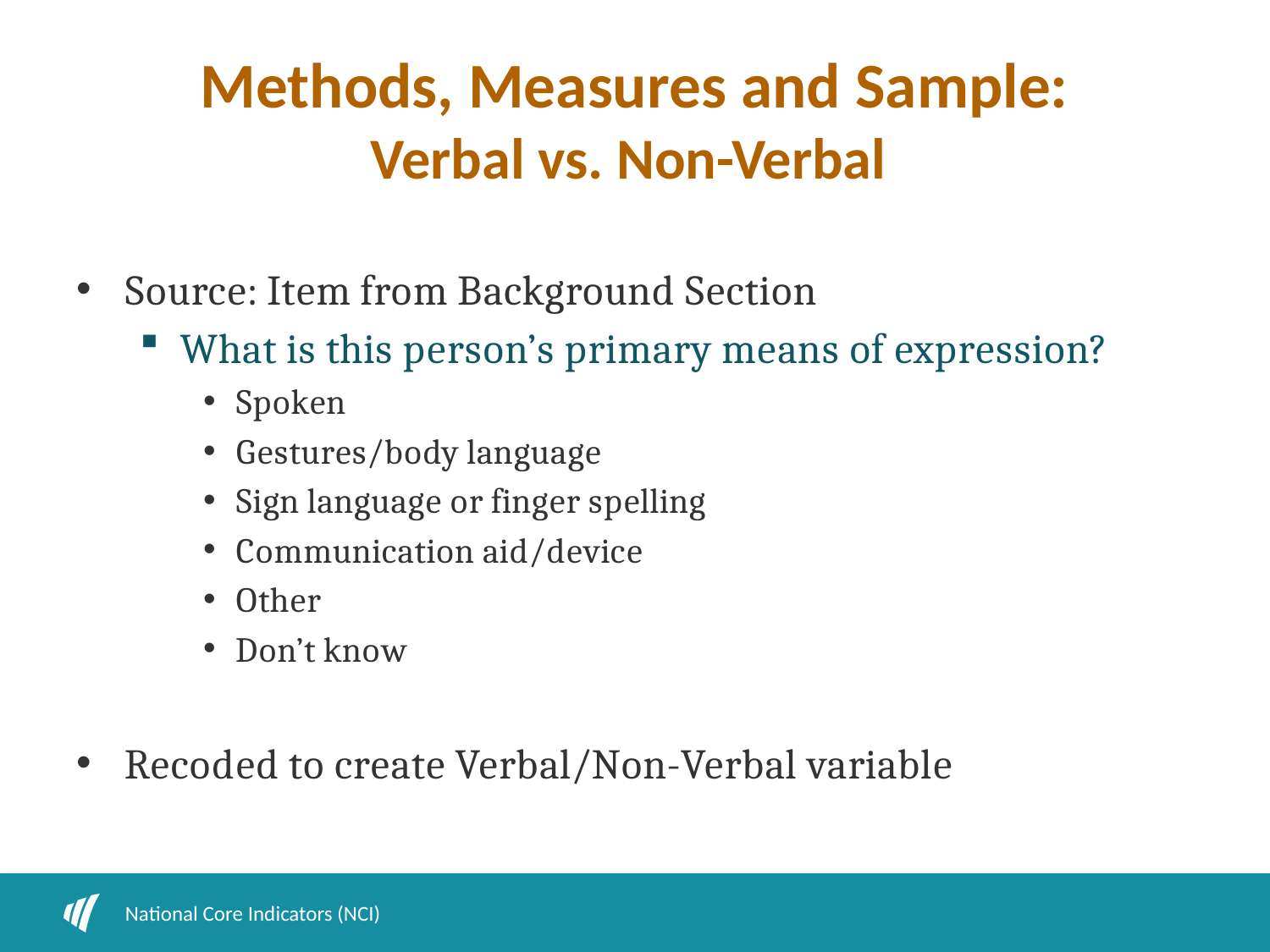

# Methods, Measures and Sample: Verbal vs. Non-Verbal

Source: Item from Background Section
What is this person’s primary means of expression?
Spoken
Gestures/body language
Sign language or finger spelling
Communication aid/device
Other
Don’t know

Recoded to create Verbal/Non-Verbal variable

National Core Indicators (NCI)